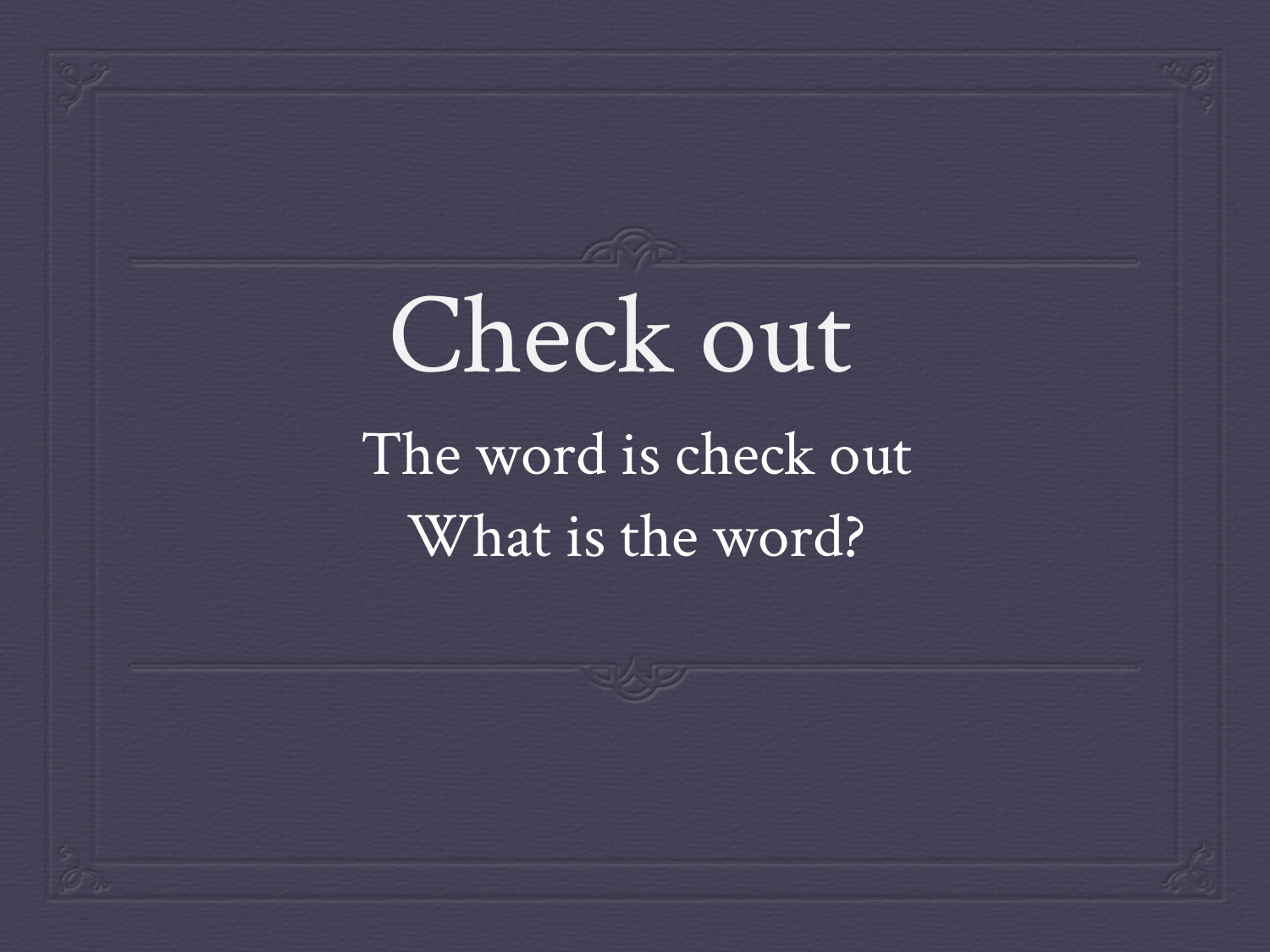

# Check out
The word is check out
What is the word?